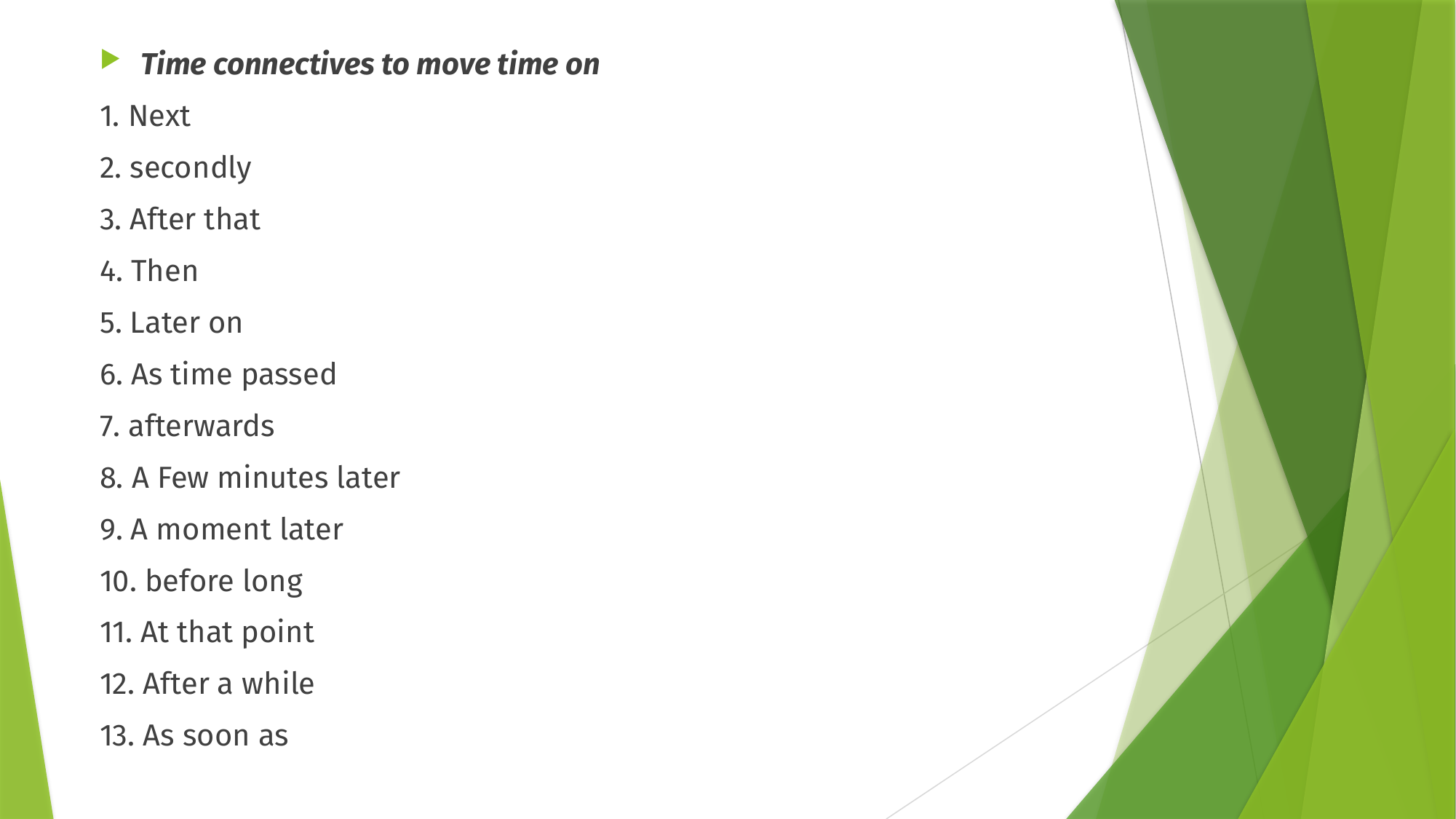

Time connectives to move time on
1. Next
2. secondly
3. After that
4. Then
5. Later on
6. As time passed
7. afterwards
8. A Few minutes later
9. A moment later
10. before long
11. At that point
12. After a while
13. As soon as